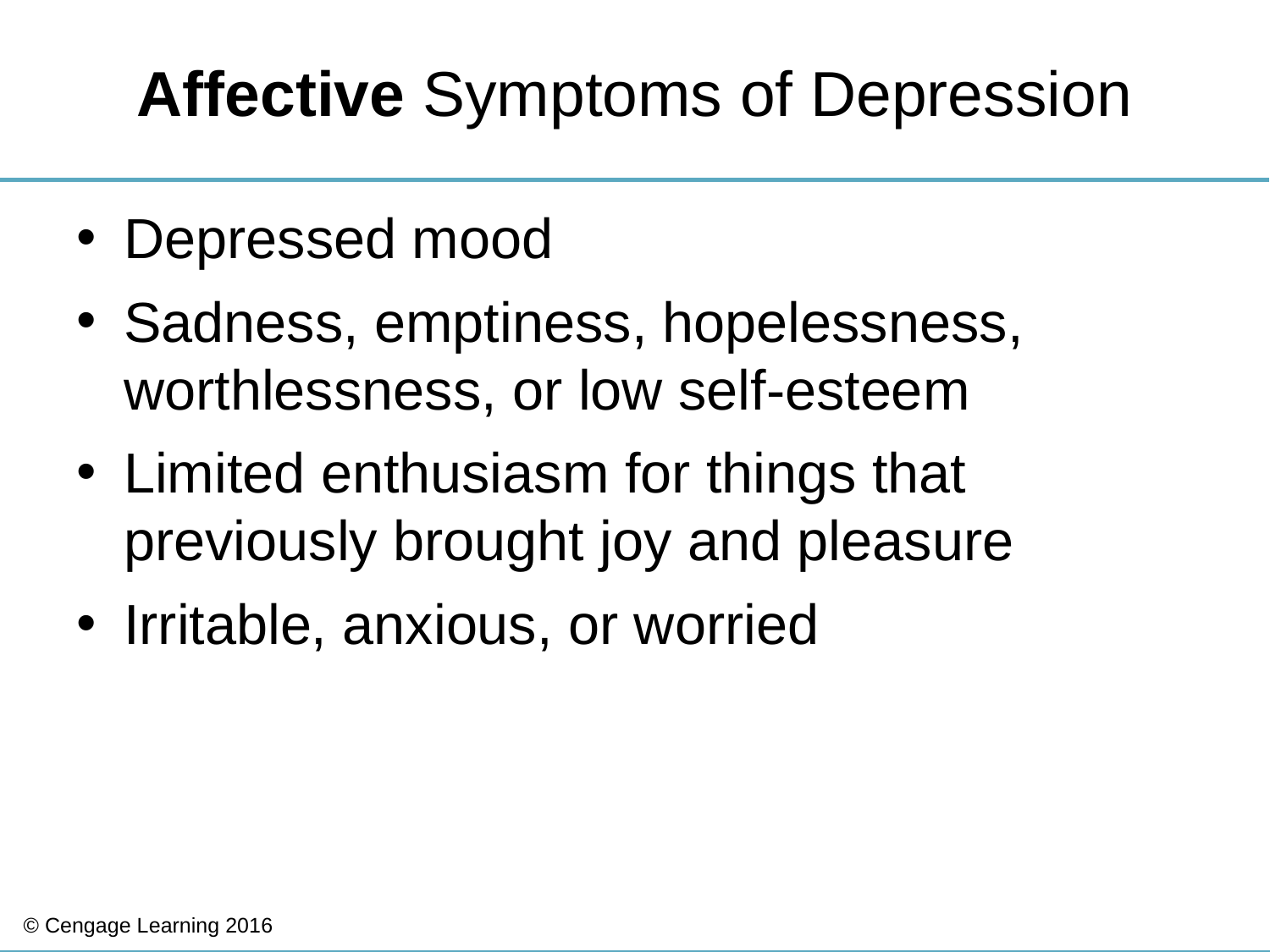

# Affective Symptoms of Depression
Depressed mood
Sadness, emptiness, hopelessness, worthlessness, or low self-esteem
Limited enthusiasm for things that previously brought joy and pleasure
Irritable, anxious, or worried